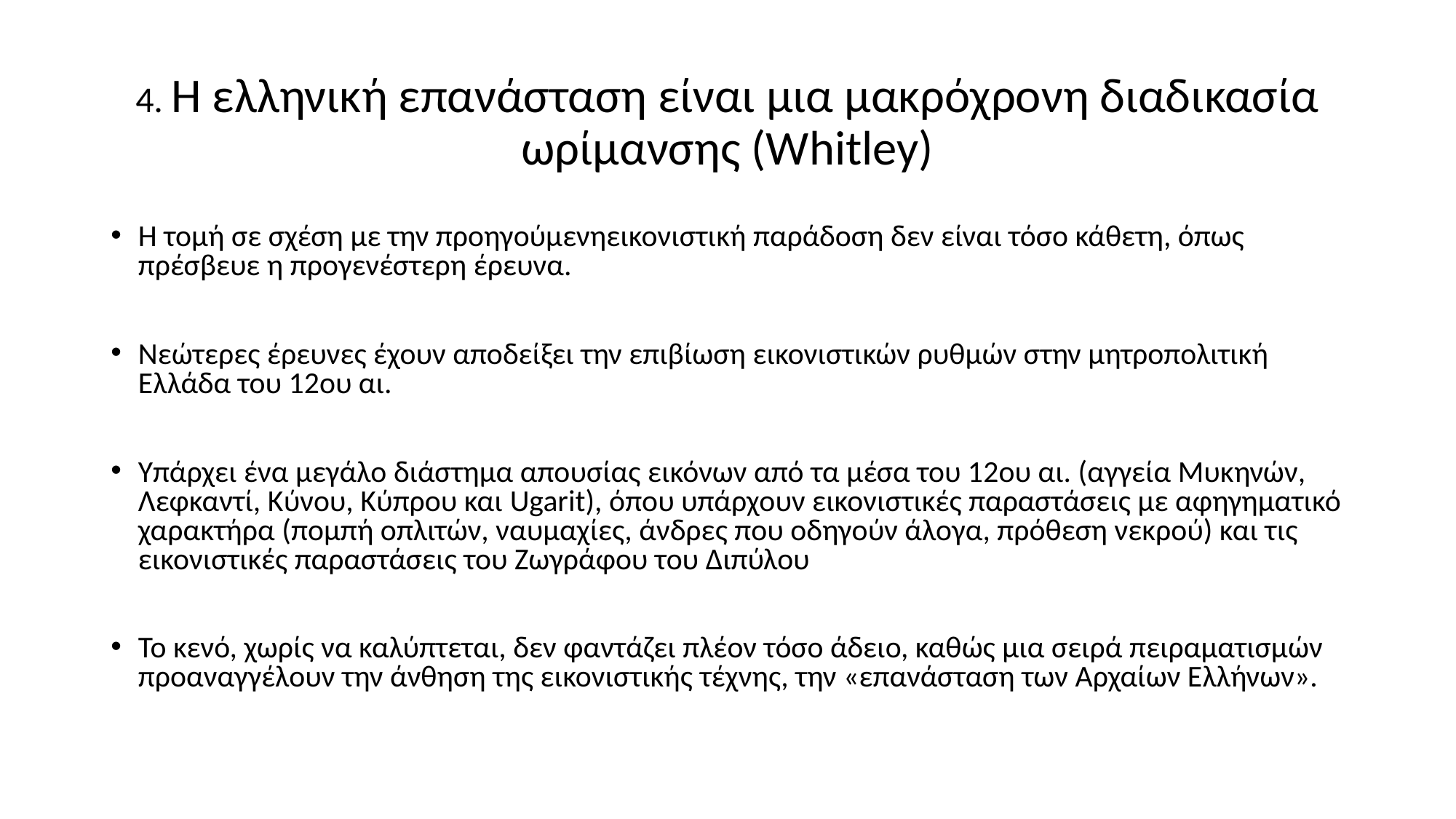

# 4. H ελληνική επανάσταση είναι μια μακρόχρονη διαδικασία ωρίμανσης (Whitley)
Η τομή σε σχέση με την προηγούμενηεικονιστική παράδοση δεν είναι τόσο κάθετη, όπως πρέσβευε η προγενέστερη έρευνα.

Νεώτερες έρευνες έχουν αποδείξει την επιβίωση εικονιστικών ρυθμών στην μητροπολιτική Ελλάδα του 12ου αι.

Υπάρχει ένα μεγάλο διάστημα απουσίας εικόνων από τα μέσα του 12ου αι. (αγγεία Μυκηνών, Λεφκαντί, Κύνου, Κύπρου και Ugarit), όπου υπάρχουν εικονιστικές παραστάσεις με αφηγηματικό χαρακτήρα (πομπή οπλιτών, ναυμαχίες, άνδρες που οδηγούν άλογα, πρόθεση νεκρού) και τις εικονιστικές παραστάσεις του Ζωγράφου του Διπύλου

Το κενό, χωρίς να καλύπτεται, δεν φαντάζει πλέον τόσο άδειο, καθώς μια σειρά πειραματισμών προαναγγέλουν την άνθηση της εικονιστικής τέχνης, την «επανάσταση των Αρχαίων Ελλήνων».